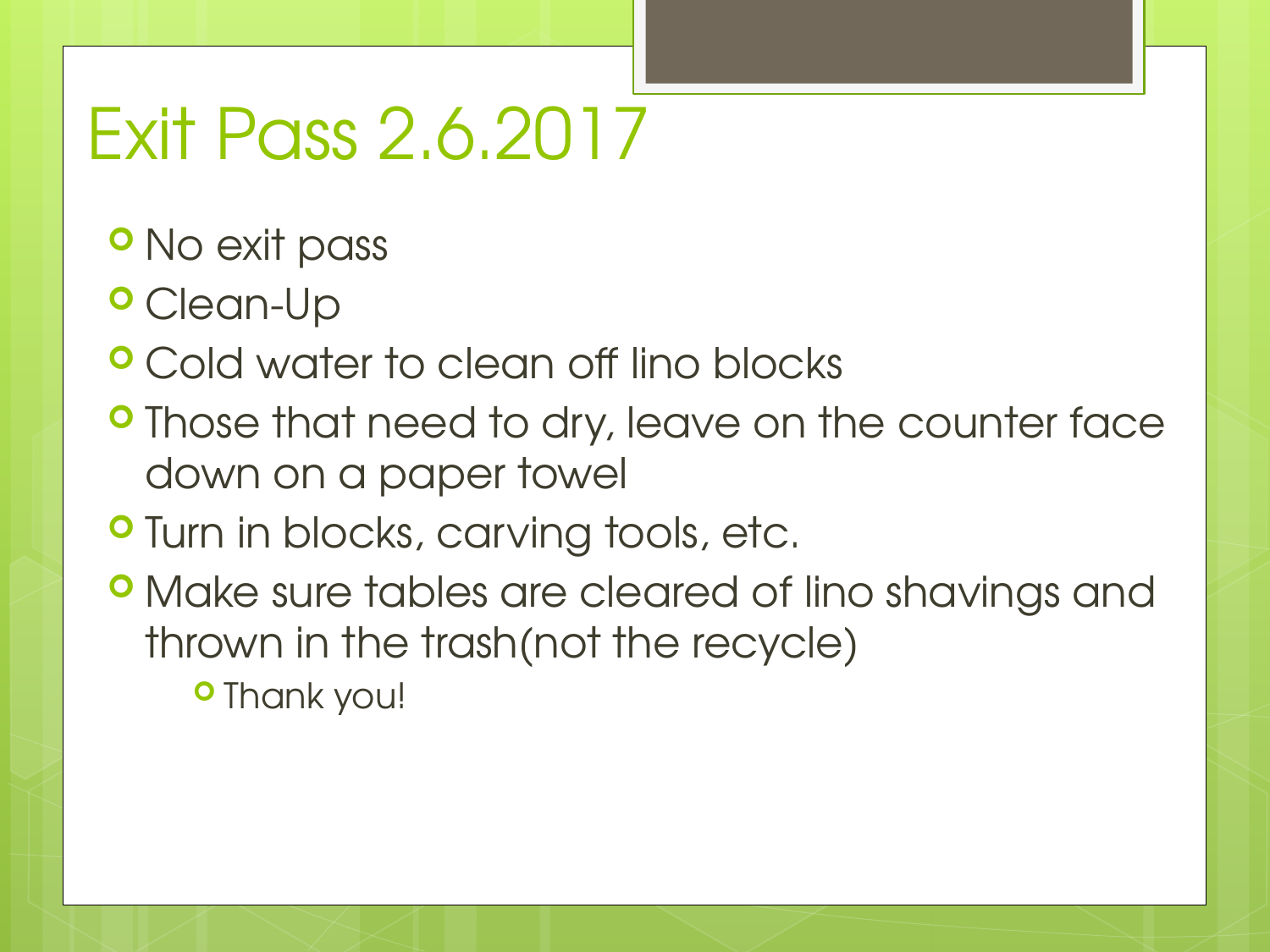

# Exit Pass 2.6.2017
No exit pass
Clean-Up
Cold water to clean off lino blocks
Those that need to dry, leave on the counter face down on a paper towel
Turn in blocks, carving tools, etc.
Make sure tables are cleared of lino shavings and thrown in the trash(not the recycle)
Thank you!